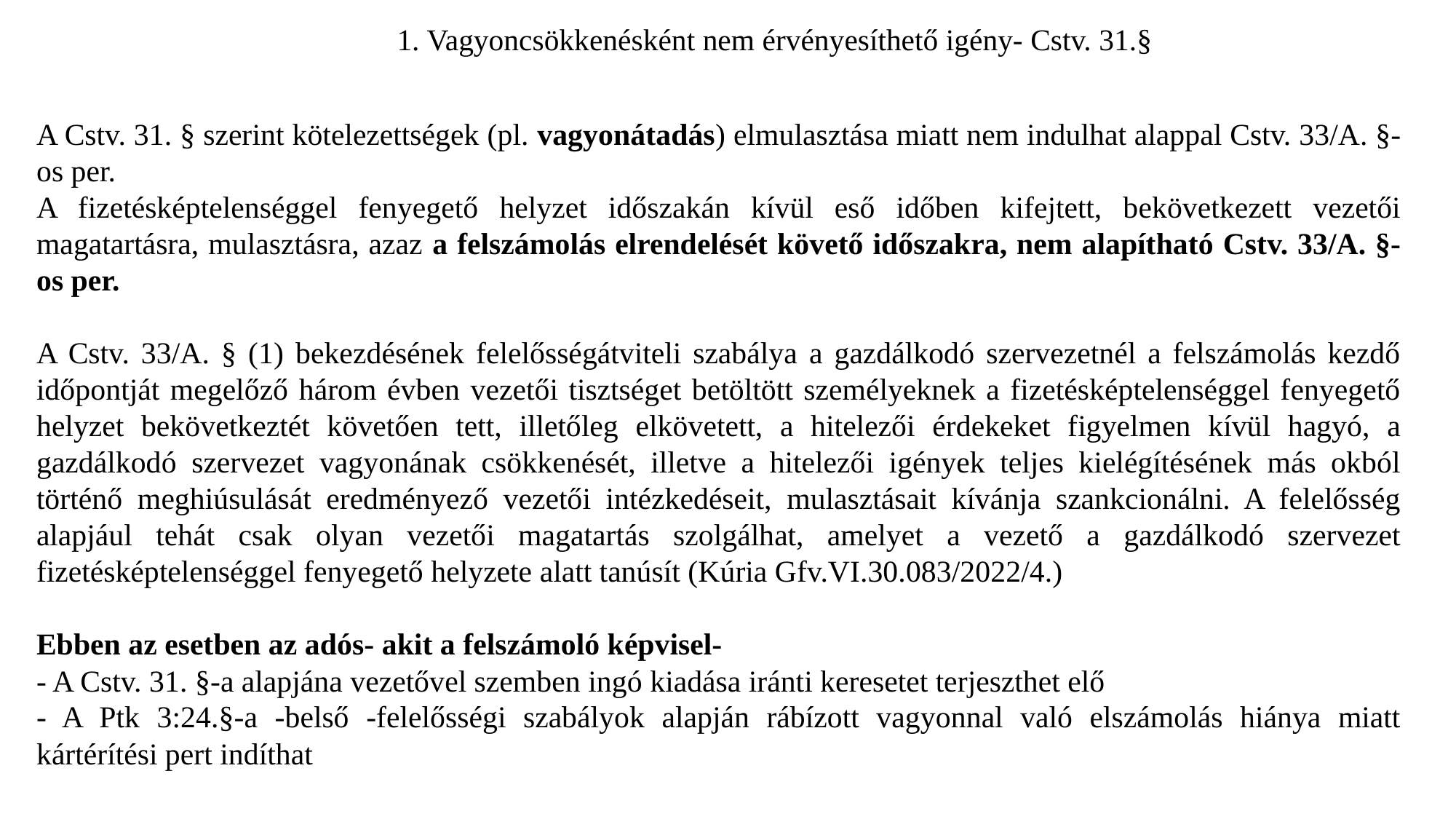

# 1. Vagyoncsökkenésként nem érvényesíthető igény- Cstv. 31.§

A Cstv. 31. § szerint kötelezettségek (pl. vagyonátadás) elmulasztása miatt nem indulhat alappal Cstv. 33/A. §-os per.
A fizetésképtelenséggel fenyegető helyzet időszakán kívül eső időben kifejtett, bekövetkezett vezetői magatartásra, mulasztásra, azaz a felszámolás elrendelését követő időszakra, nem alapítható Cstv. 33/A. §-os per.

A Cstv. 33/A. § (1) bekezdésének felelősségátviteli szabálya a gazdálkodó szervezetnél a felszámolás kezdő időpontját megelőző három évben vezetői tisztséget betöltött személyeknek a fizetésképtelenséggel fenyegető helyzet bekövetkeztét követően tett, illetőleg elkövetett, a hitelezői érdekeket figyelmen kívül hagyó, a gazdálkodó szervezet vagyonának csökkenését, illetve a hitelezői igények teljes kielégítésének más okból történő meghiúsulását eredményező vezetői intézkedéseit, mulasztásait kívánja szankcionálni. A felelősség alapjául tehát csak olyan vezetői magatartás szolgálhat, amelyet a vezető a gazdálkodó szervezet fizetésképtelenséggel fenyegető helyzete alatt tanúsít (Kúria Gfv.VI.30.083/2022/4.)

Ebben az esetben az adós- akit a felszámoló képvisel-
- A Cstv. 31. §-a alapjána vezetővel szemben ingó kiadása iránti keresetet terjeszthet elő
- A Ptk 3:24.§-a -belső -felelősségi szabályok alapján rábízott vagyonnal való elszámolás hiánya miatt kártérítési pert indíthat